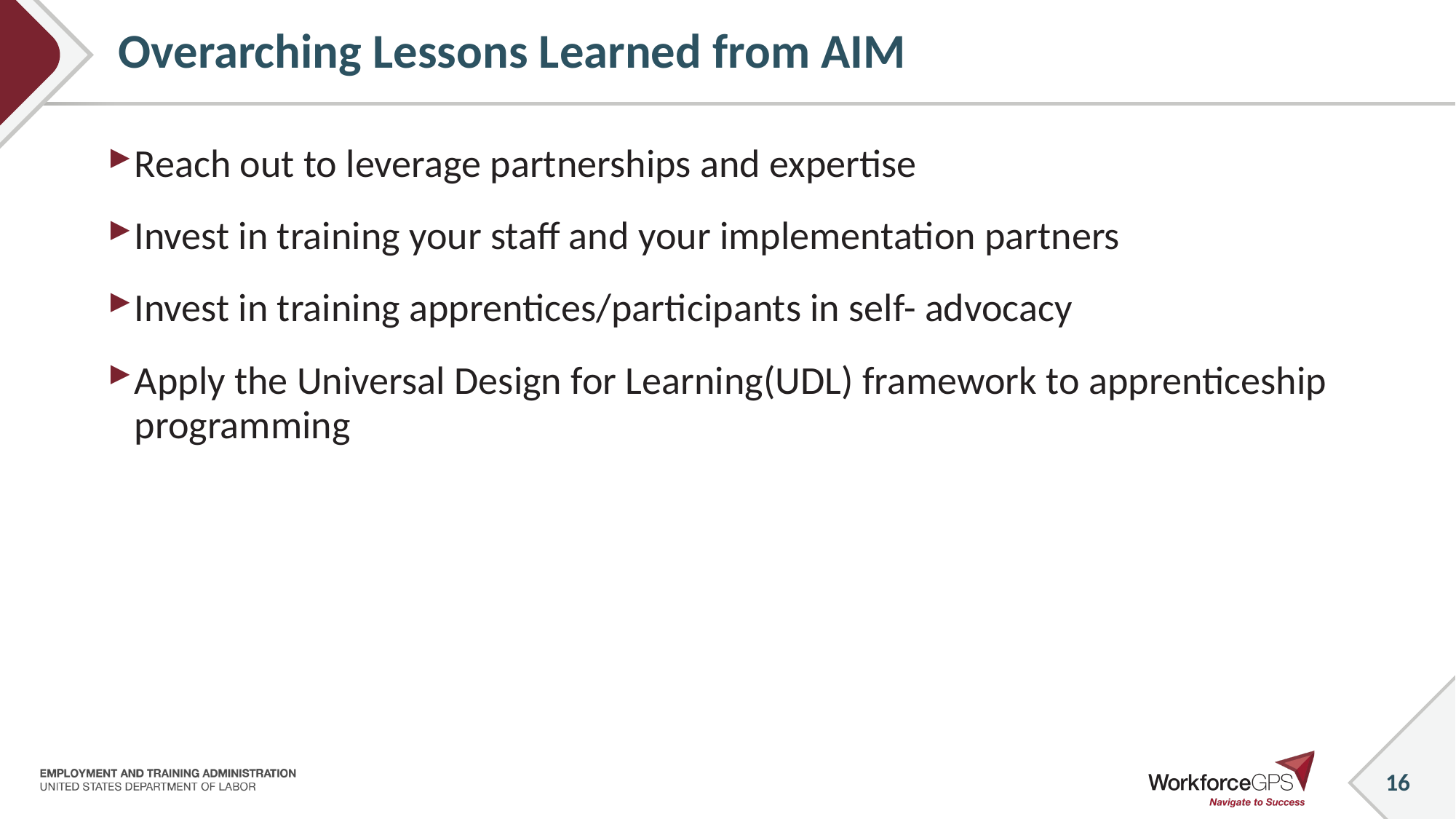

# Overarching Lessons Learned from AIM
Reach out to leverage partnerships and expertise
Invest in training your staff and your implementation partners
Invest in training apprentices/participants in self- advocacy
Apply the Universal Design for Learning(UDL) framework to apprenticeship programming

16